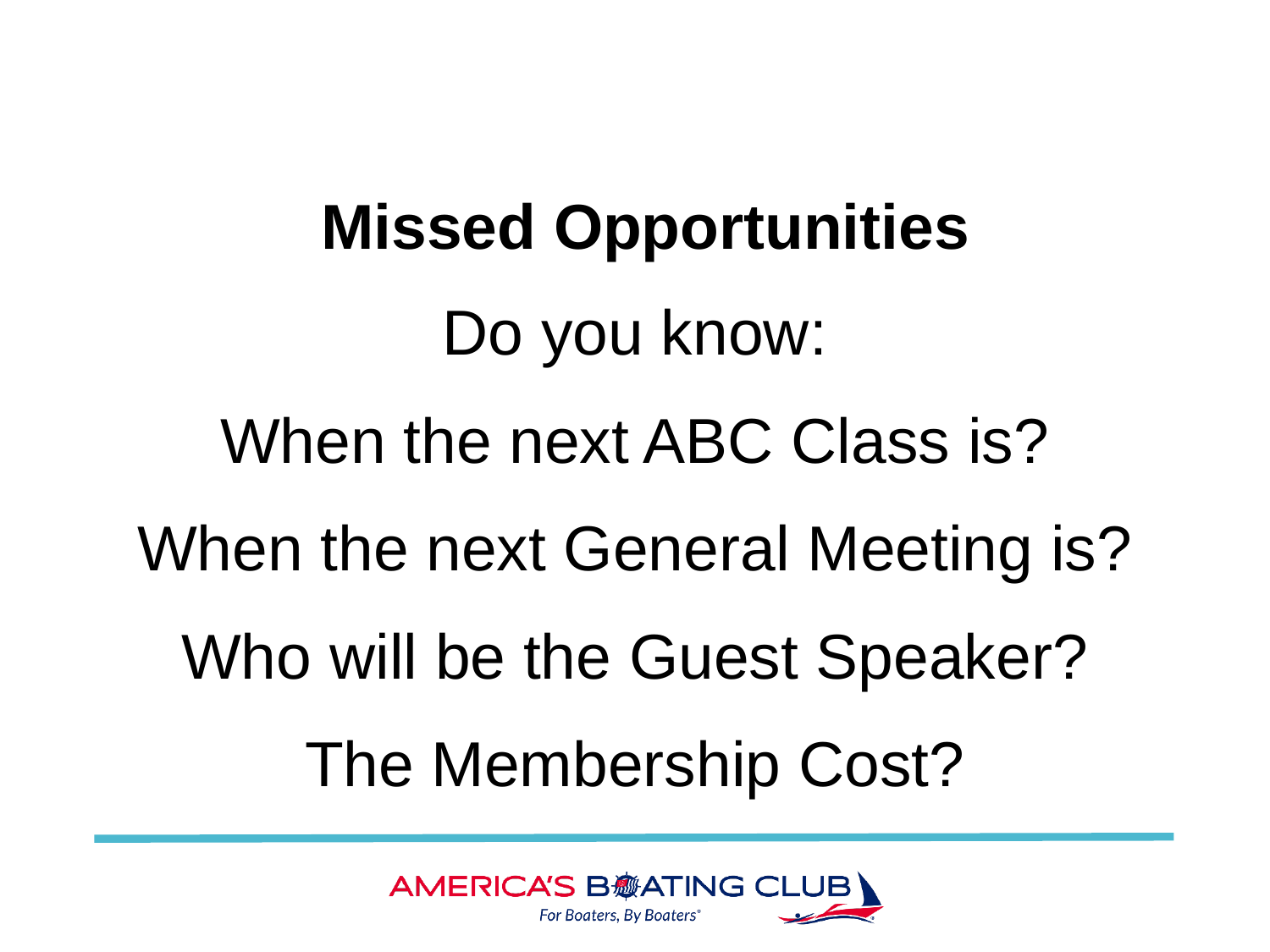

Missed Opportunities
Do you know:
When the next ABC Class is?
When the next General Meeting is?
Who will be the Guest Speaker?
The Membership Cost?